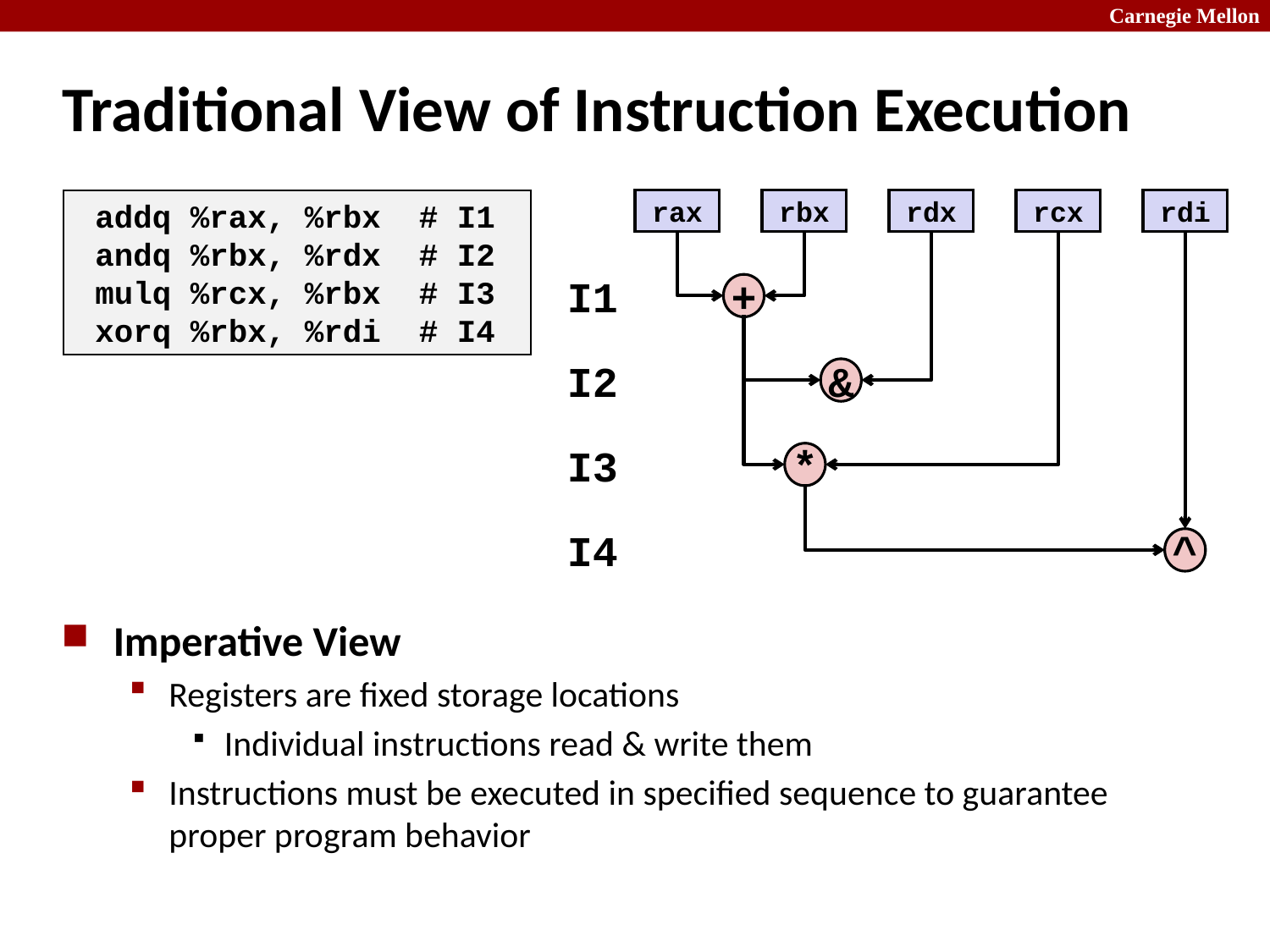

# Traditional View of Instruction Execution
rax
rbx
rdx
rcx
rdi
 addq %rax, %rbx  # I1
 andq %rbx, %rdx  # I2
 mulq %rcx, %rbx  # I3
 xorq %rbx, %rdi  # I4
+
I1
&
I2
*
I3
^
I4
Imperative View
Registers are fixed storage locations
Individual instructions read & write them
Instructions must be executed in specified sequence to guarantee proper program behavior